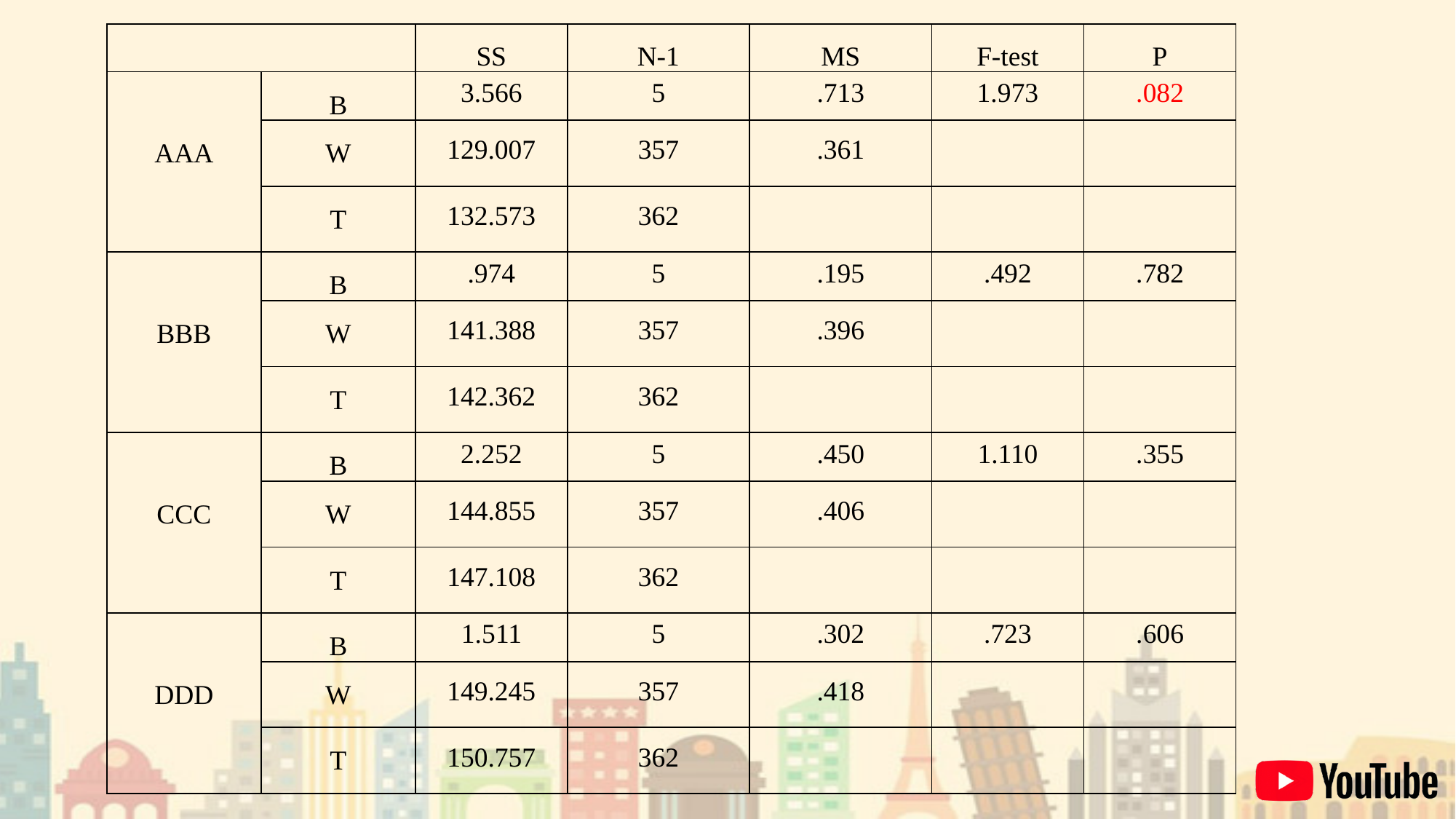

|  |  | SS | N-1 | MS | F-test | P |
| --- | --- | --- | --- | --- | --- | --- |
| AAA | B | 3.566 | 5 | .713 | 1.973 | .082 |
|  | W | 129.007 | 357 | .361 |  |  |
|  | T | 132.573 | 362 |  |  |  |
| BBB | B | .974 | 5 | .195 | .492 | .782 |
|  | W | 141.388 | 357 | .396 |  |  |
|  | T | 142.362 | 362 |  |  |  |
| CCC | B | 2.252 | 5 | .450 | 1.110 | .355 |
|  | W | 144.855 | 357 | .406 |  |  |
|  | T | 147.108 | 362 |  |  |  |
| DDD | B | 1.511 | 5 | .302 | .723 | .606 |
|  | W | 149.245 | 357 | .418 |  |  |
|  | T | 150.757 | 362 |  |  |  |